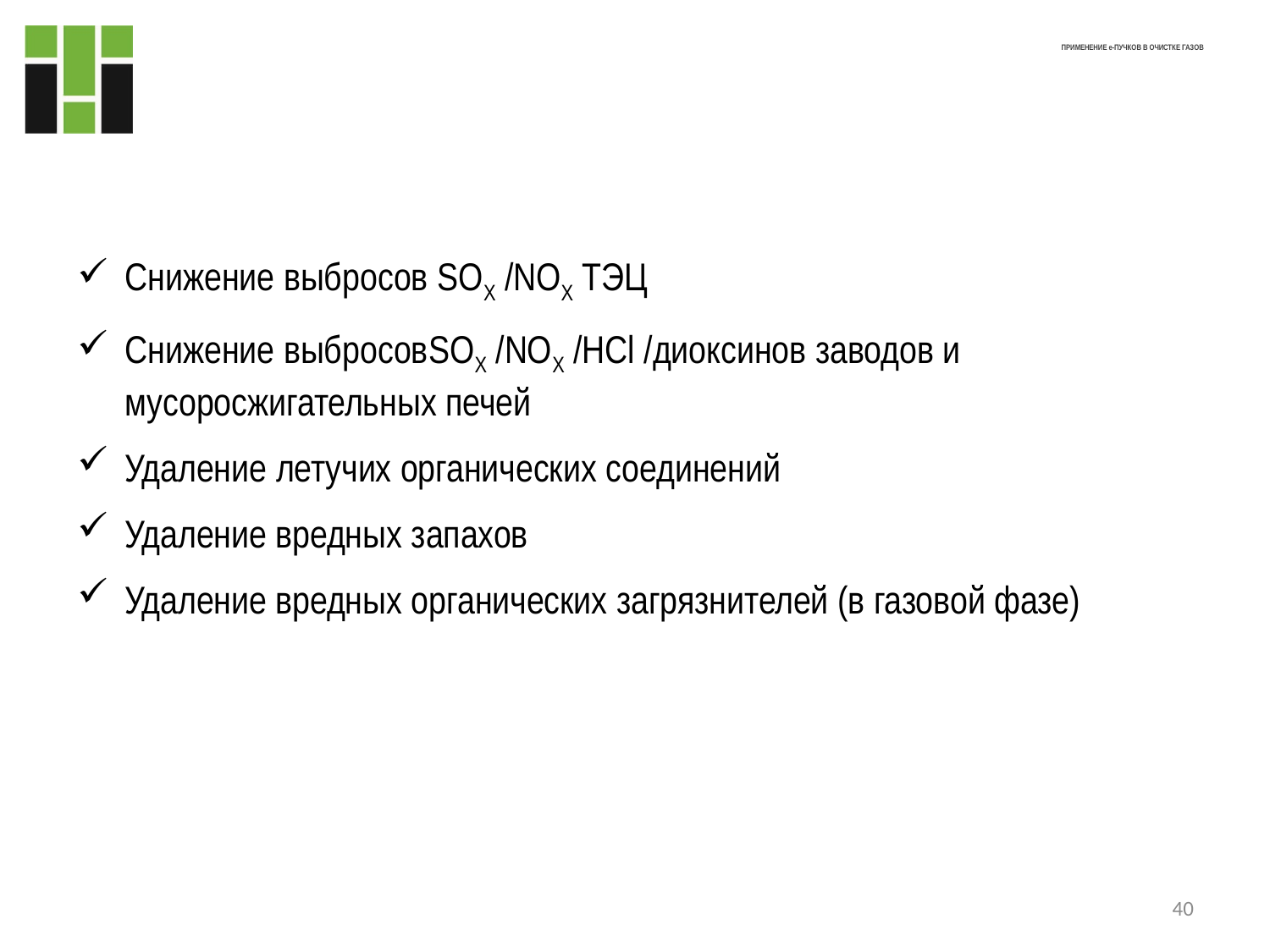

# ПРИМЕНЕНИЕ e-ПУЧКОВ В ОЧИСТКЕ ГАЗОВ
Снижение выбросов SOX /NOX ТЭЦ
Снижение выбросовSOX /NOX /HCl /диоксинов заводов и мусоросжигательных печей
Удаление летучих органических соединений
Удаление вредных запахов
Удаление вредных органических загрязнителей (в газовой фазе)
40